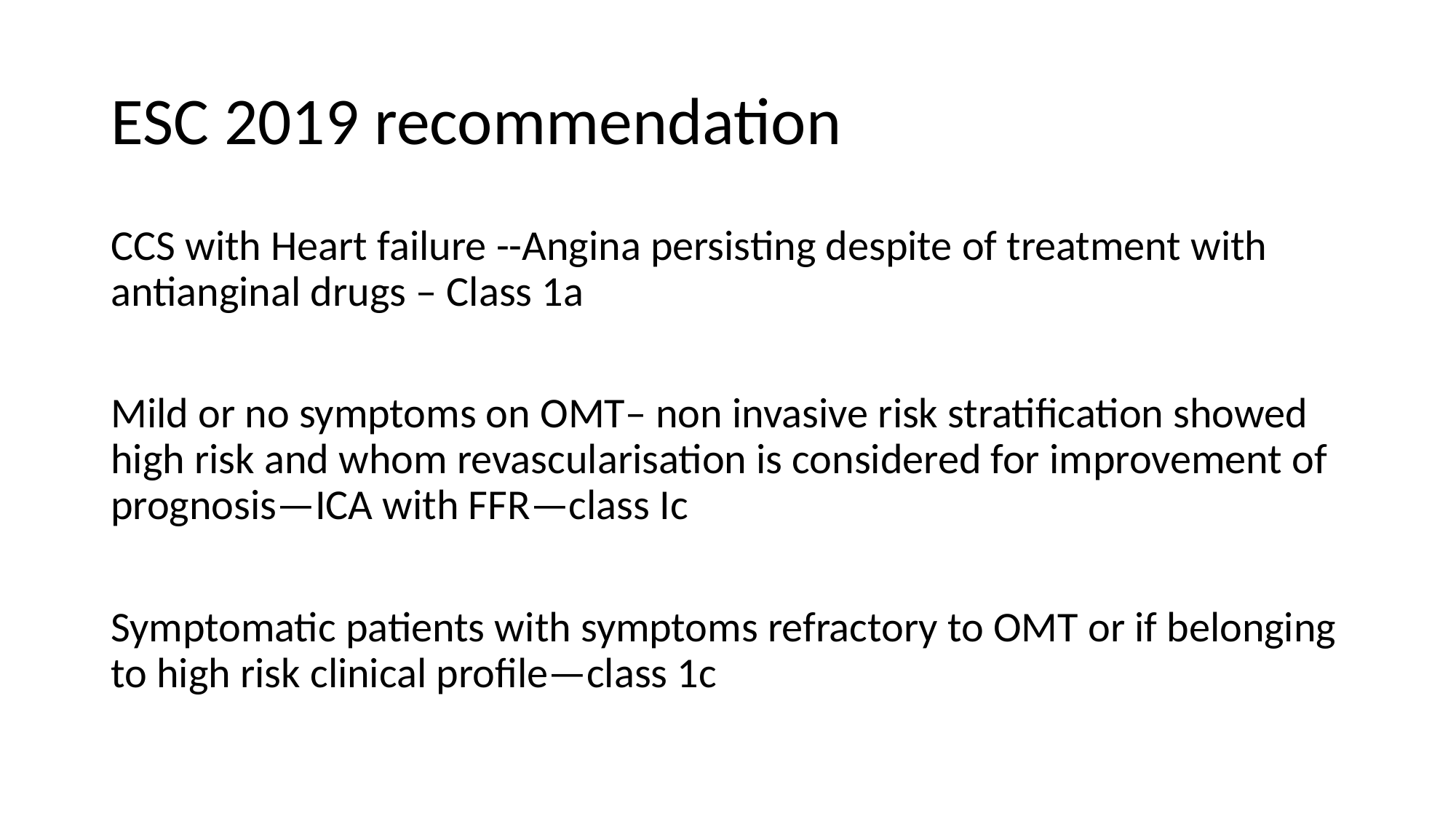

# ESC 2019 recommendation
CCS with Heart failure --Angina persisting despite of treatment with antianginal drugs – Class 1a

Mild or no symptoms on OMT– non invasive risk stratification showed high risk and whom revascularisation is considered for improvement of prognosis—ICA with FFR—class Ic

Symptomatic patients with symptoms refractory to OMT or if belonging to high risk clinical profile—class 1c